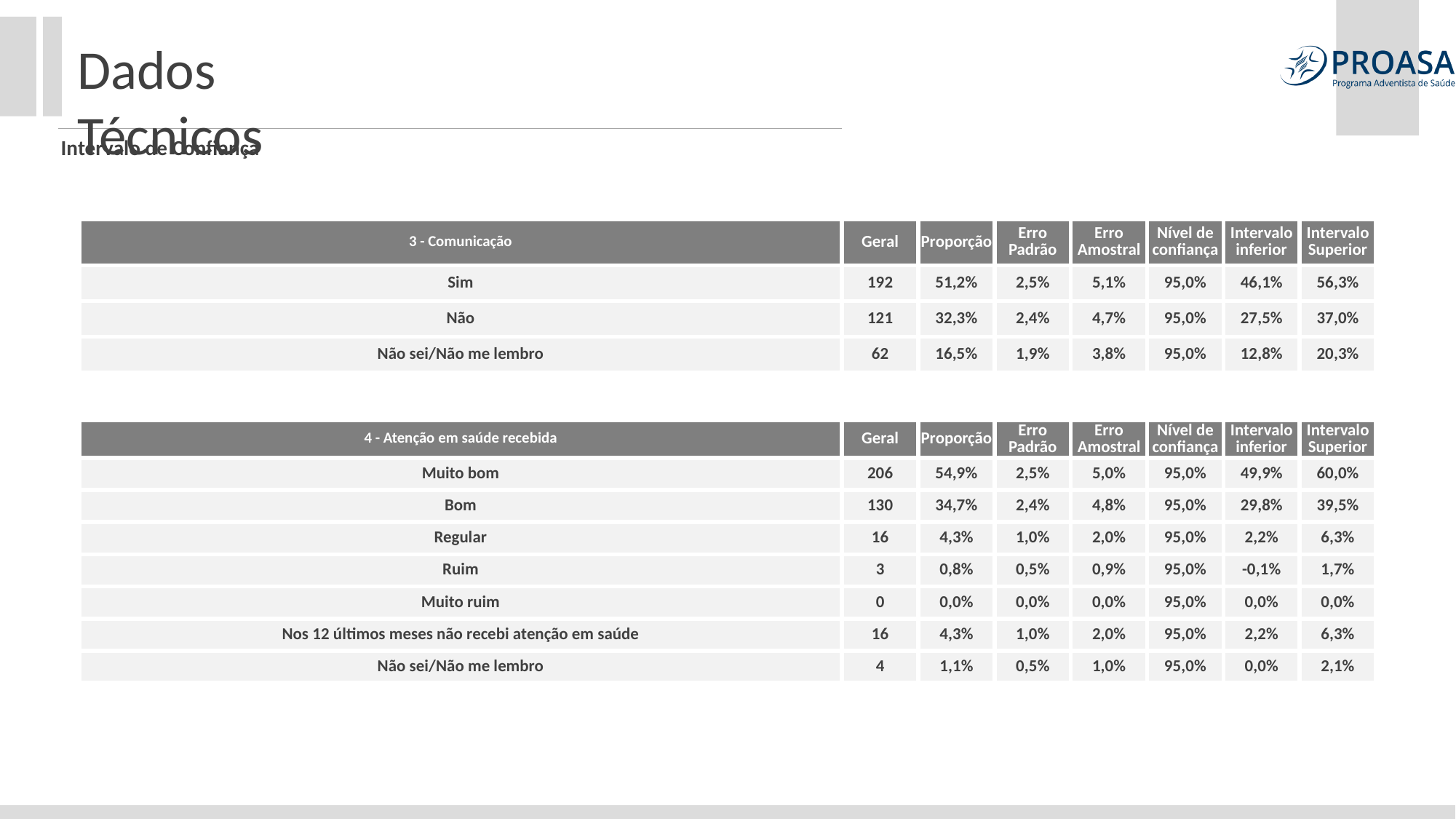

Dados Técnicos
Intervalo de Confiança
| 3 - Comunicação | Geral | Proporção | Erro Padrão | Erro Amostral | Nível de confiança | Intervalo inferior | Intervalo Superior |
| --- | --- | --- | --- | --- | --- | --- | --- |
| Sim | 192 | 51,2% | 2,5% | 5,1% | 95,0% | 46,1% | 56,3% |
| Não | 121 | 32,3% | 2,4% | 4,7% | 95,0% | 27,5% | 37,0% |
| Não sei/Não me lembro | 62 | 16,5% | 1,9% | 3,8% | 95,0% | 12,8% | 20,3% |
| 4 - Atenção em saúde recebida | Geral | Proporção | Erro Padrão | Erro Amostral | Nível de confiança | Intervalo inferior | Intervalo Superior |
| --- | --- | --- | --- | --- | --- | --- | --- |
| Muito bom | 206 | 54,9% | 2,5% | 5,0% | 95,0% | 49,9% | 60,0% |
| Bom | 130 | 34,7% | 2,4% | 4,8% | 95,0% | 29,8% | 39,5% |
| Regular | 16 | 4,3% | 1,0% | 2,0% | 95,0% | 2,2% | 6,3% |
| Ruim | 3 | 0,8% | 0,5% | 0,9% | 95,0% | -0,1% | 1,7% |
| Muito ruim | 0 | 0,0% | 0,0% | 0,0% | 95,0% | 0,0% | 0,0% |
| Nos 12 últimos meses não recebi atenção em saúde | 16 | 4,3% | 1,0% | 2,0% | 95,0% | 2,2% | 6,3% |
| Não sei/Não me lembro | 4 | 1,1% | 0,5% | 1,0% | 95,0% | 0,0% | 2,1% |
|  |  |  |  |  |  |  |  |